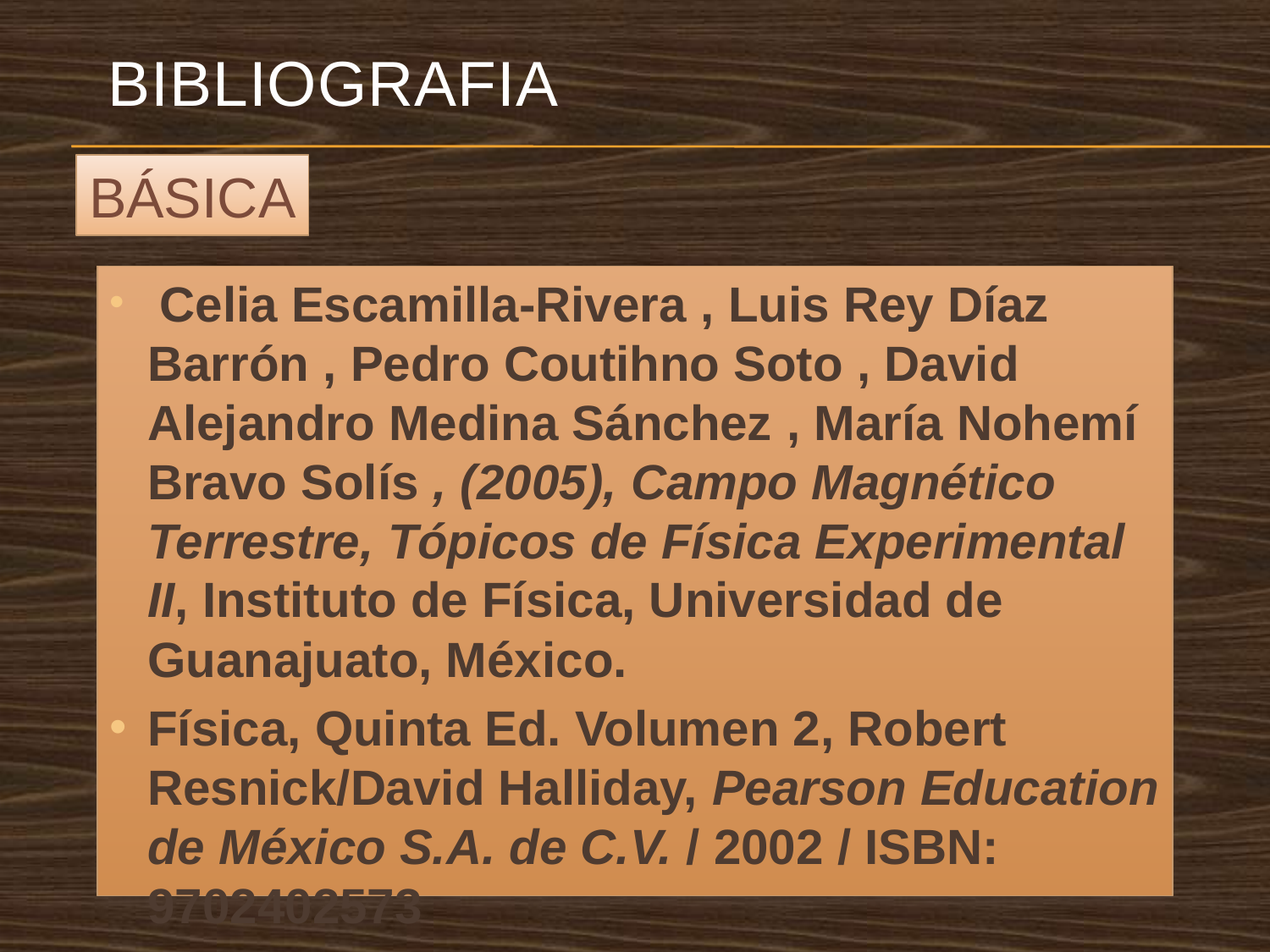

BIBLIOGRAFIA
BÁSICA
 Celia Escamilla-Rivera , Luis Rey Díaz Barrón , Pedro Coutihno Soto , David Alejandro Medina Sánchez , María Nohemí Bravo Solís , (2005), Campo Magnético Terrestre, Tópicos de Física Experimental II, Instituto de Física, Universidad de Guanajuato, México.
Física, Quinta Ed. Volumen 2, Robert Resnick/David Halliday, Pearson Education de México S.A. de C.V. / 2002 / ISBN: 9702402573